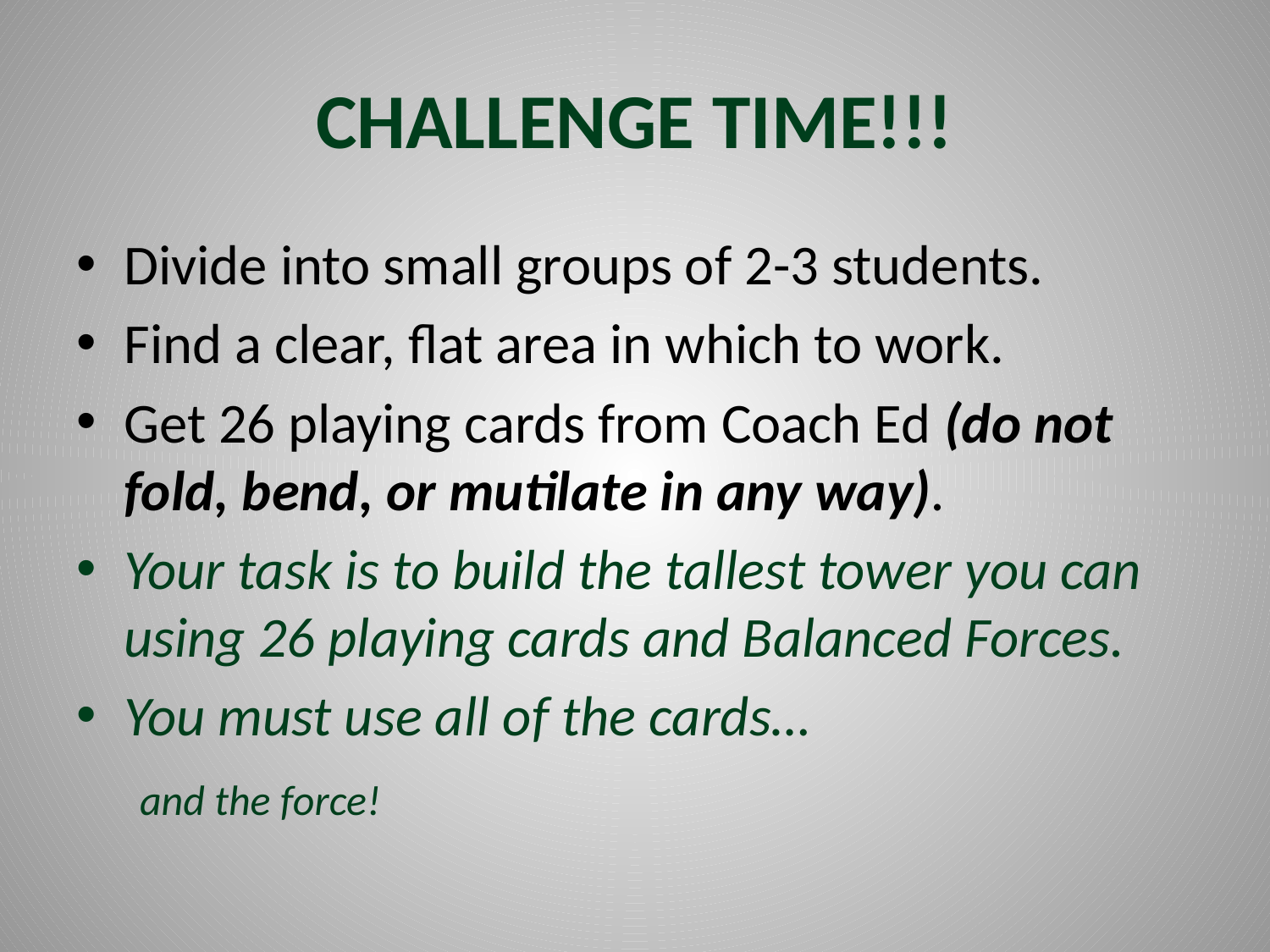

# CHALLENGE TIME!!!
Divide into small groups of 2-3 students.
Find a clear, flat area in which to work.
Get 26 playing cards from Coach Ed (do not fold, bend, or mutilate in any way).
Your task is to build the tallest tower you can using 26 playing cards and Balanced Forces.
You must use all of the cards…
     and the force!